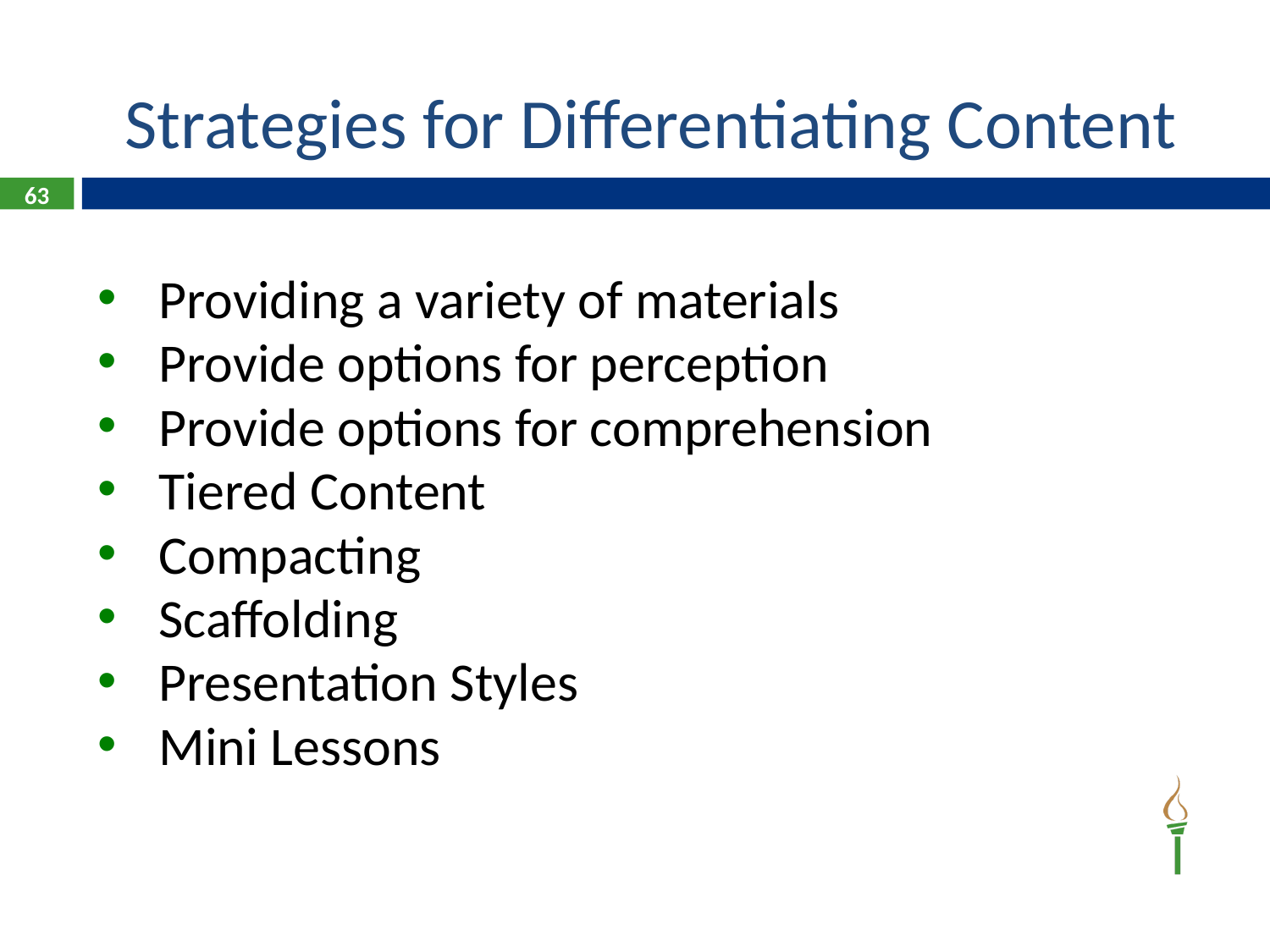

# Strategies for Differentiating Content
63

Providing a variety of materials
Provide options for perception
Provide options for comprehension
Tiered Content
Compacting
Scaffolding
Presentation Styles
Mini Lessons